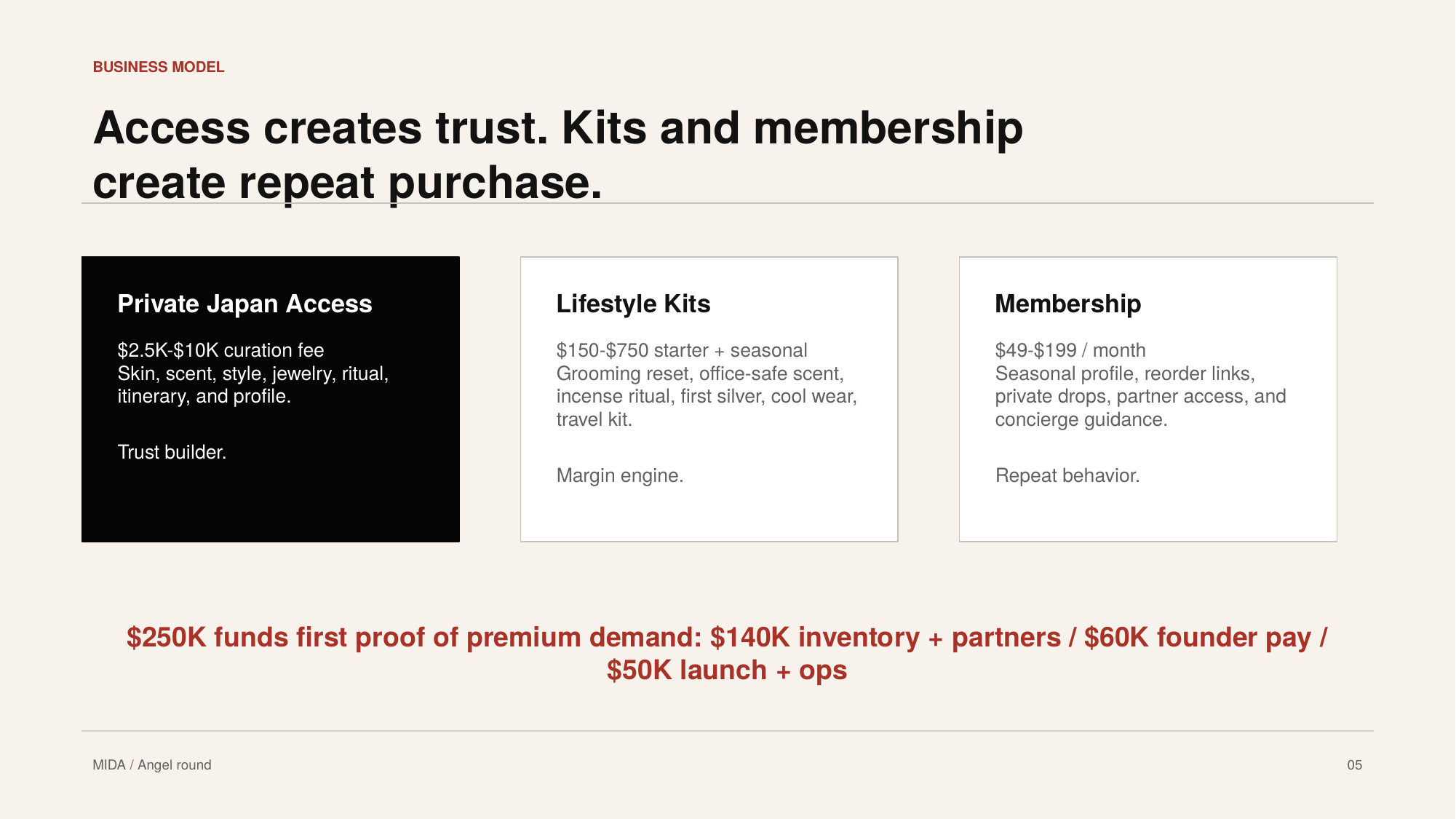

BUSINESS MODEL
Access creates trust. Kits and membership create repeat purchase.

Private Japan Access
Lifestyle Kits
Membership
$2.5K-$10K curation fee
Skin, scent, style, jewelry, ritual, itinerary, and profile.

Trust builder.
$150-$750 starter + seasonal
Grooming reset, office-safe scent, incense ritual, first silver, cool wear, travel kit.

Margin engine.
$49-$199 / month
Seasonal profile, reorder links, private drops, partner access, and concierge guidance.

Repeat behavior.
$250K funds first proof of premium demand: $140K inventory + partners / $60K founder pay / $50K launch + ops

MIDA / Angel round
05